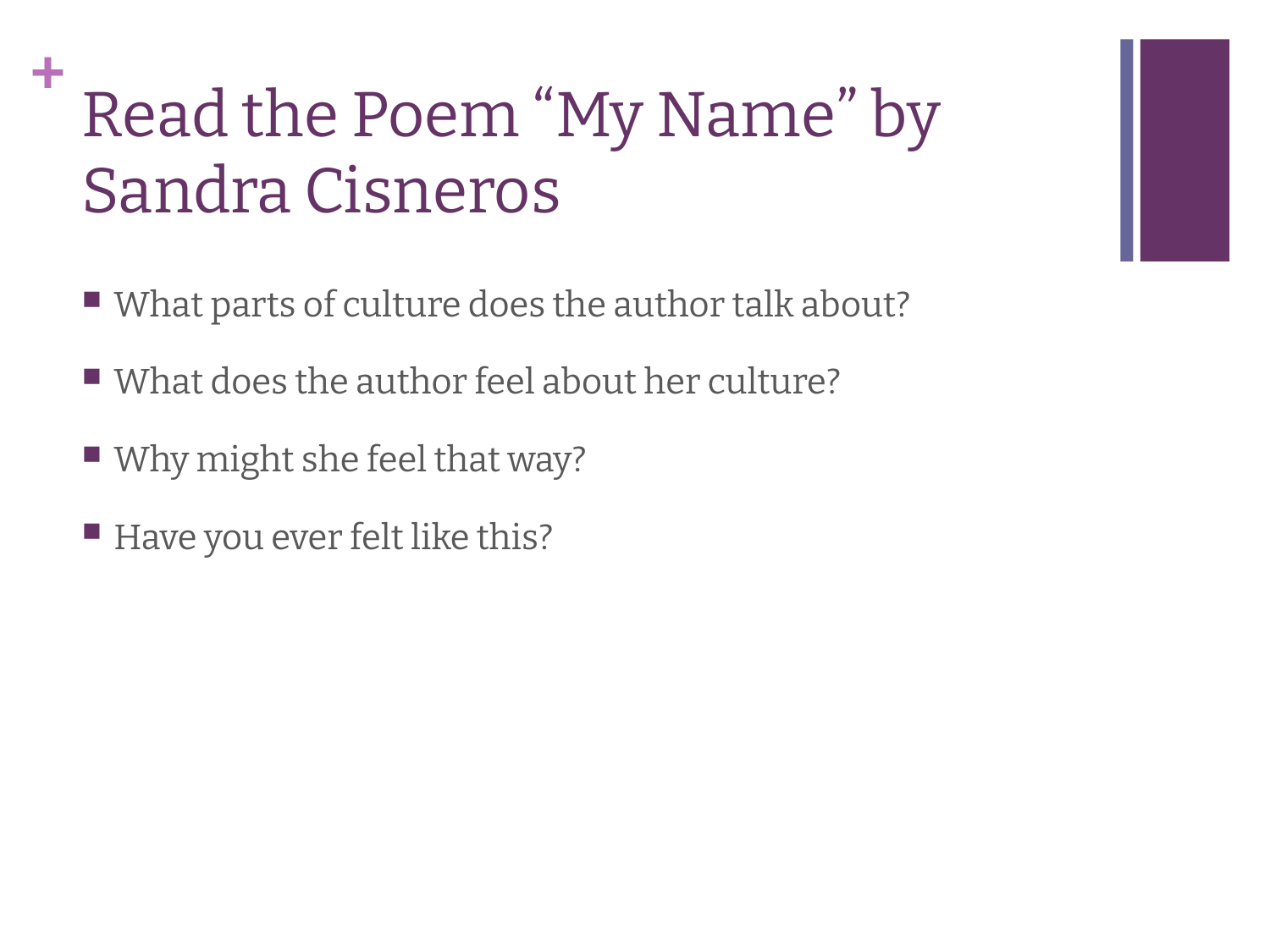

# Read the Poem “My Name” by Sandra Cisneros
What parts of culture does the author talk about?
What does the author feel about her culture?
Why might she feel that way?
Have you ever felt like this?